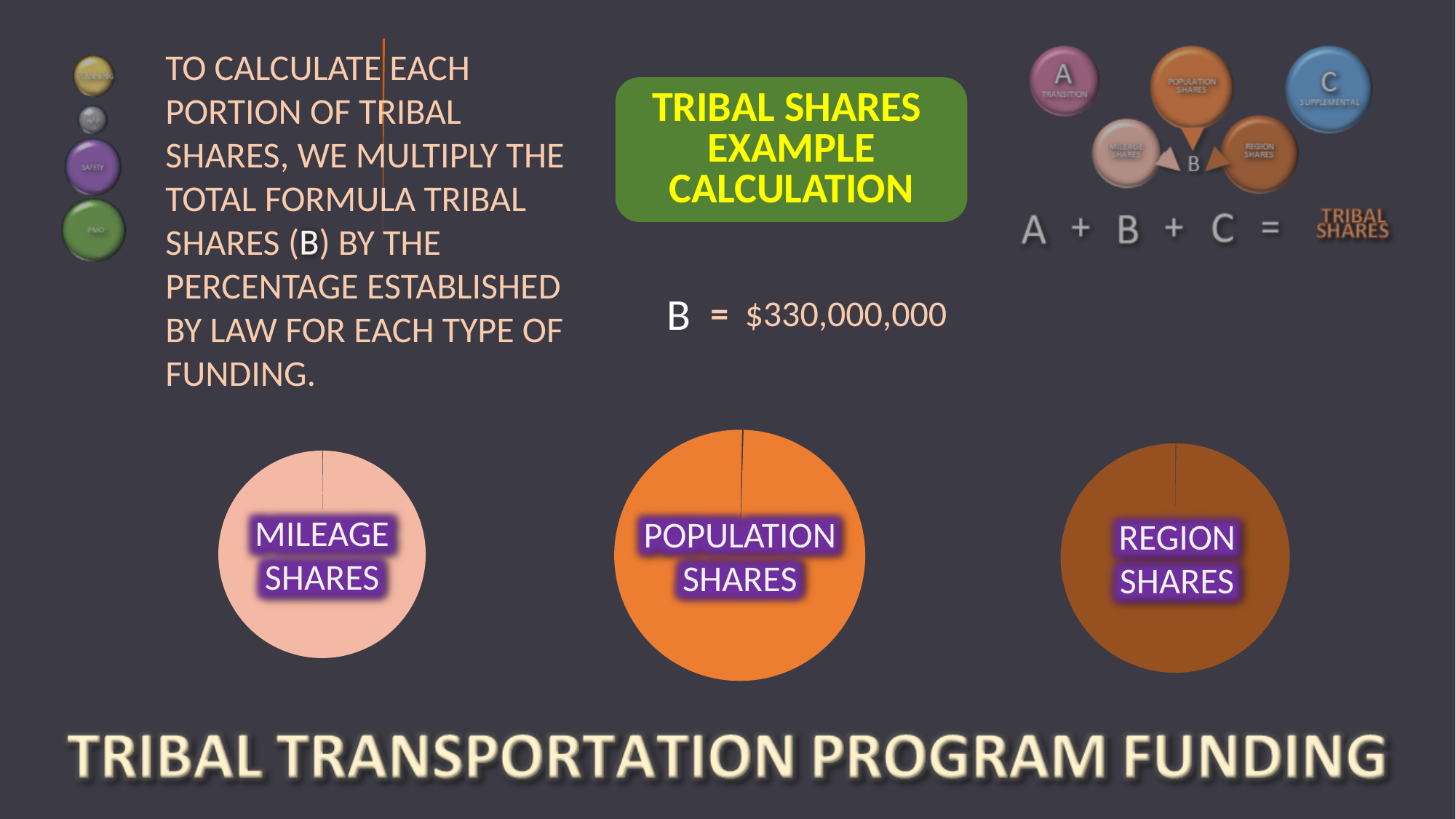

TO CALCULATE EACH PORTION OF TRIBAL SHARES, WE MULTIPLY THE TOTAL FORMULA TRIBAL SHARES (B) BY THE PERCENTAGE ESTABLISHED BY LAW FOR EACH TYPE OF FUNDING.

TRIBAL SHARES  EXAMPLE CALCULATION
B
B
=
$330,000,000

MILEAGE SHARES
POPULATION SHARES
REGION SHARES